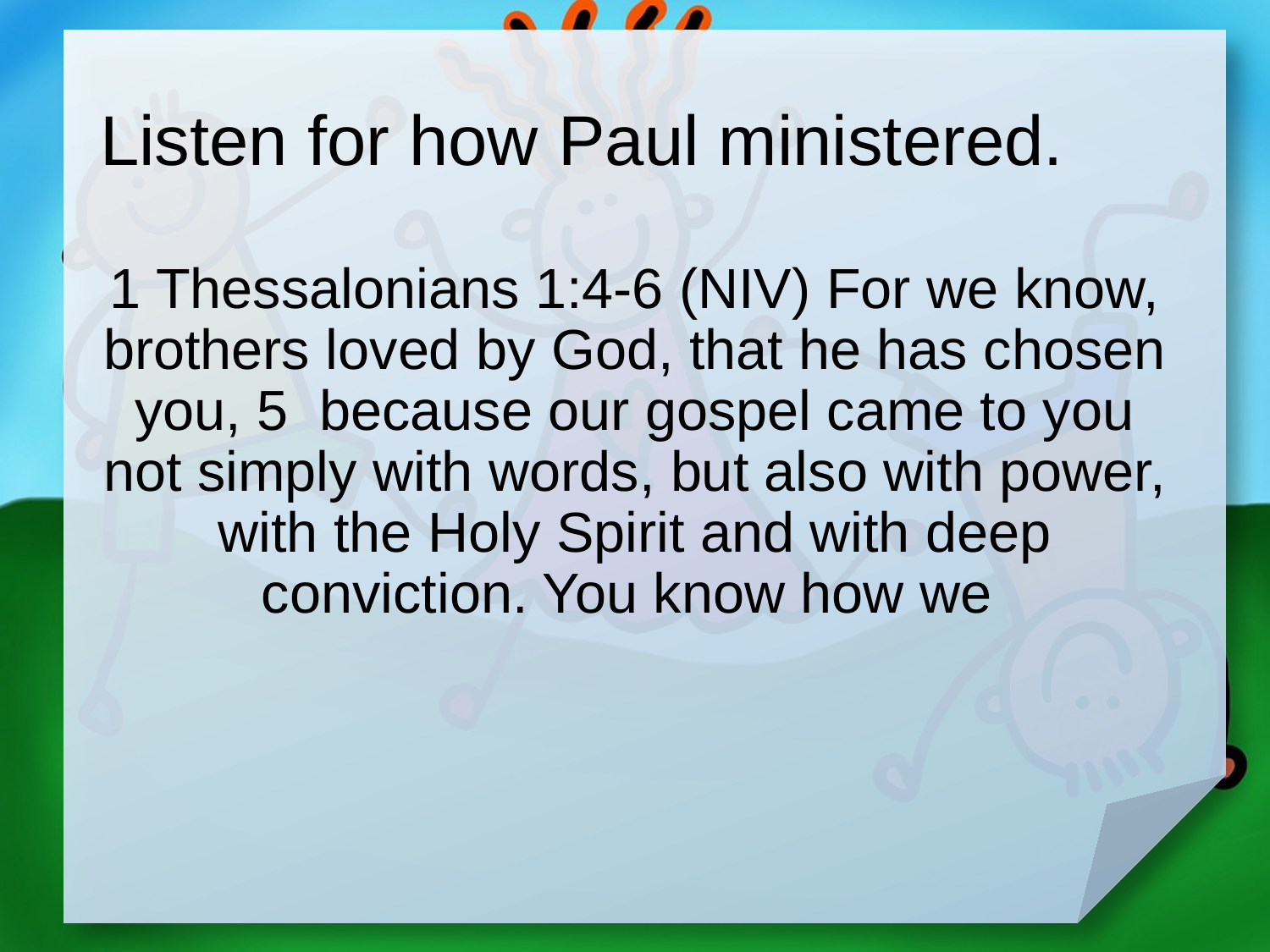

# Listen for how Paul ministered.
1 Thessalonians 1:4-6 (NIV) For we know, brothers loved by God, that he has chosen you, 5  because our gospel came to you not simply with words, but also with power, with the Holy Spirit and with deep conviction. You know how we